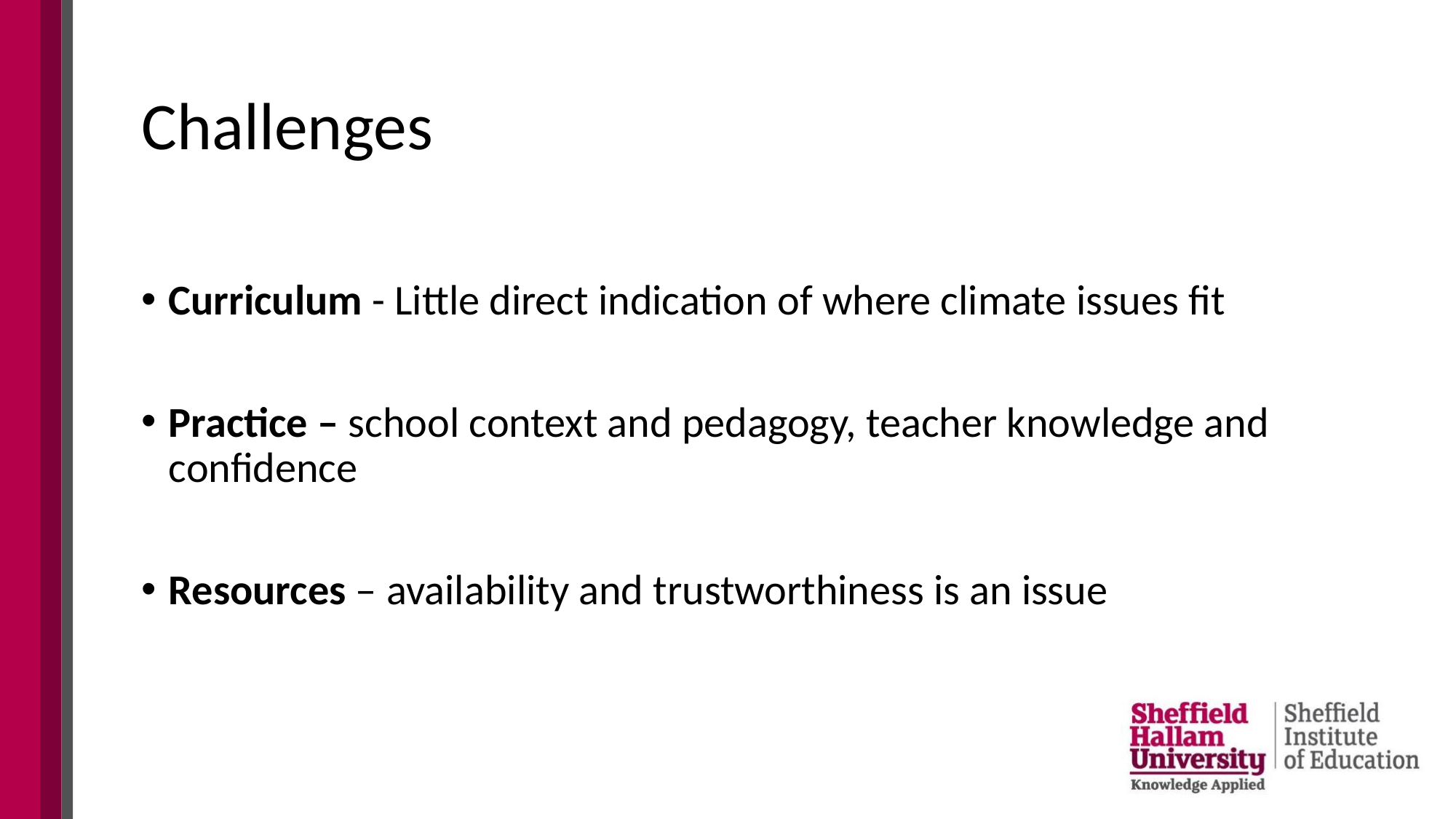

# Challenges

Curriculum - Little direct indication of where climate issues fit

Practice – school context and pedagogy, teacher knowledge and confidence

Resources – availability and trustworthiness is an issue